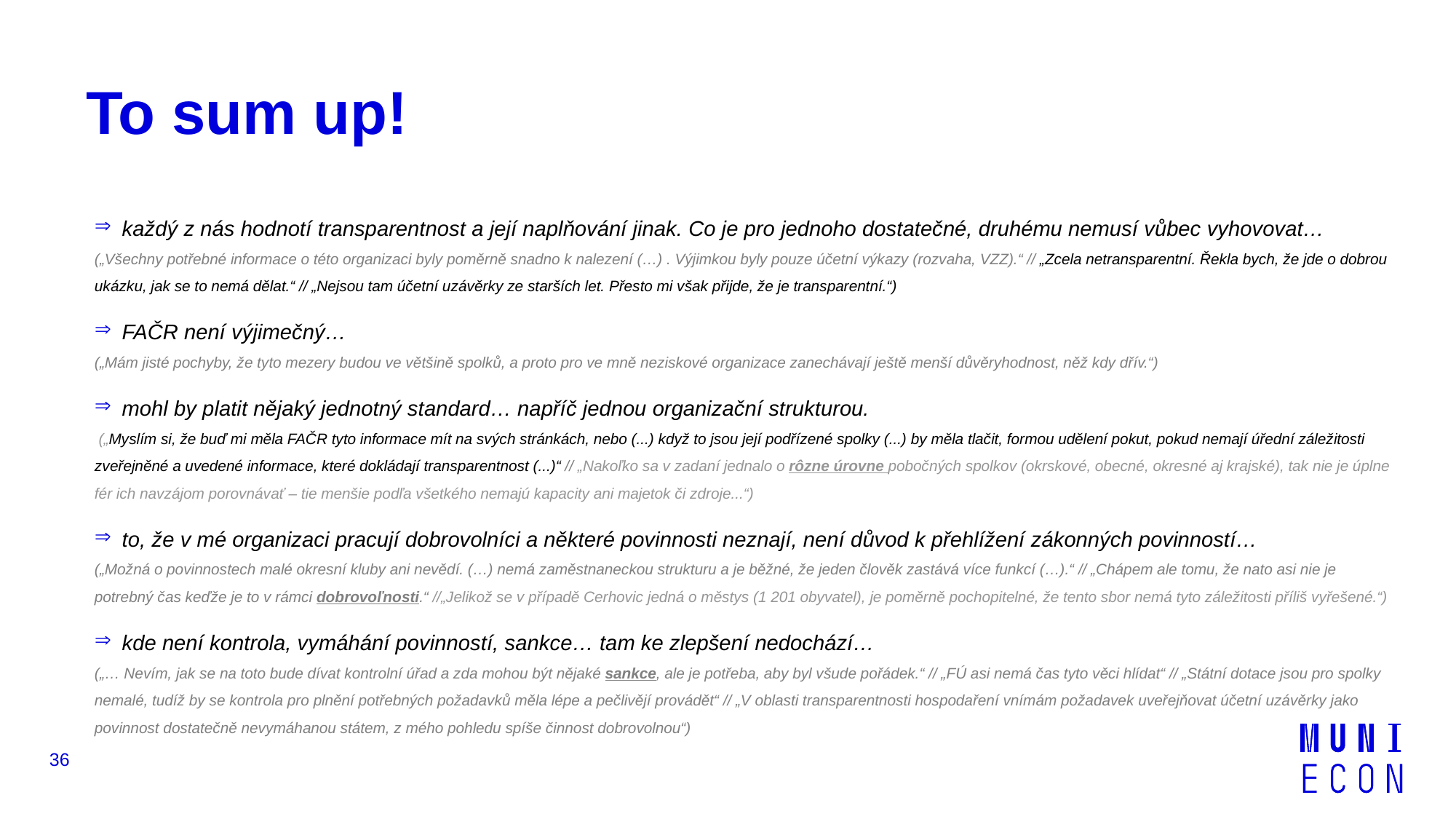

# To sum up!
 každý z nás hodnotí transparentnost a její naplňování jinak. Co je pro jednoho dostatečné, druhému nemusí vůbec vyhovovat…
(„Všechny potřebné informace o této organizaci byly poměrně snadno k nalezení (…) . Výjimkou byly pouze účetní výkazy (rozvaha, VZZ).“ // „Zcela netransparentní. Řekla bych, že jde o dobrou ukázku, jak se to nemá dělat.“ // „Nejsou tam účetní uzávěrky ze starších let. Přesto mi však přijde, že je transparentní.“)

 FAČR není výjimečný…
(„Mám jisté pochyby, že tyto mezery budou ve většině spolků, a proto pro ve mně neziskové organizace zanechávají ještě menší důvěryhodnost, něž kdy dřív.“)

 mohl by platit nějaký jednotný standard… napříč jednou organizační strukturou.
 („Myslím si, že buď mi měla FAČR tyto informace mít na svých stránkách, nebo (...) když to jsou její podřízené spolky (...) by měla tlačit, formou udělení pokut, pokud nemají úřední záležitosti zveřejněné a uvedené informace, které dokládají transparentnost (...)“ // „Nakoľko sa v zadaní jednalo o rôzne úrovne pobočných spolkov (okrskové, obecné, okresné aj krajské), tak nie je úplne fér ich navzájom porovnávať – tie menšie podľa všetkého nemajú kapacity ani majetok či zdroje...“)

 to, že v mé organizaci pracují dobrovolníci a některé povinnosti neznají, není důvod k přehlížení zákonných povinností…
(„Možná o povinnostech malé okresní kluby ani nevědí. (…) nemá zaměstnaneckou strukturu a je běžné, že jeden člověk zastává více funkcí (…).“ // „Chápem ale tomu, že nato asi nie je potrebný čas keďže je to v rámci dobrovoľnosti.“ //„Jelikož se v případě Cerhovic jedná o městys (1 201 obyvatel), je poměrně pochopitelné, že tento sbor nemá tyto záležitosti příliš vyřešené.“)

 kde není kontrola, vymáhání povinností, sankce… tam ke zlepšení nedochází…
(„… Nevím, jak se na toto bude dívat kontrolní úřad a zda mohou být nějaké sankce, ale je potřeba, aby byl všude pořádek.“ // „FÚ asi nemá čas tyto věci hlídat“ // „Státní dotace jsou pro spolky nemalé, tudíž by se kontrola pro plnění potřebných požadavků měla lépe a pečlivějí provádět“ // „V oblasti transparentnosti hospodaření vnímám požadavek uveřejňovat účetní uzávěrky jako povinnost dostatečně nevymáhanou státem, z mého pohledu spíše činnost dobrovolnou“)
36